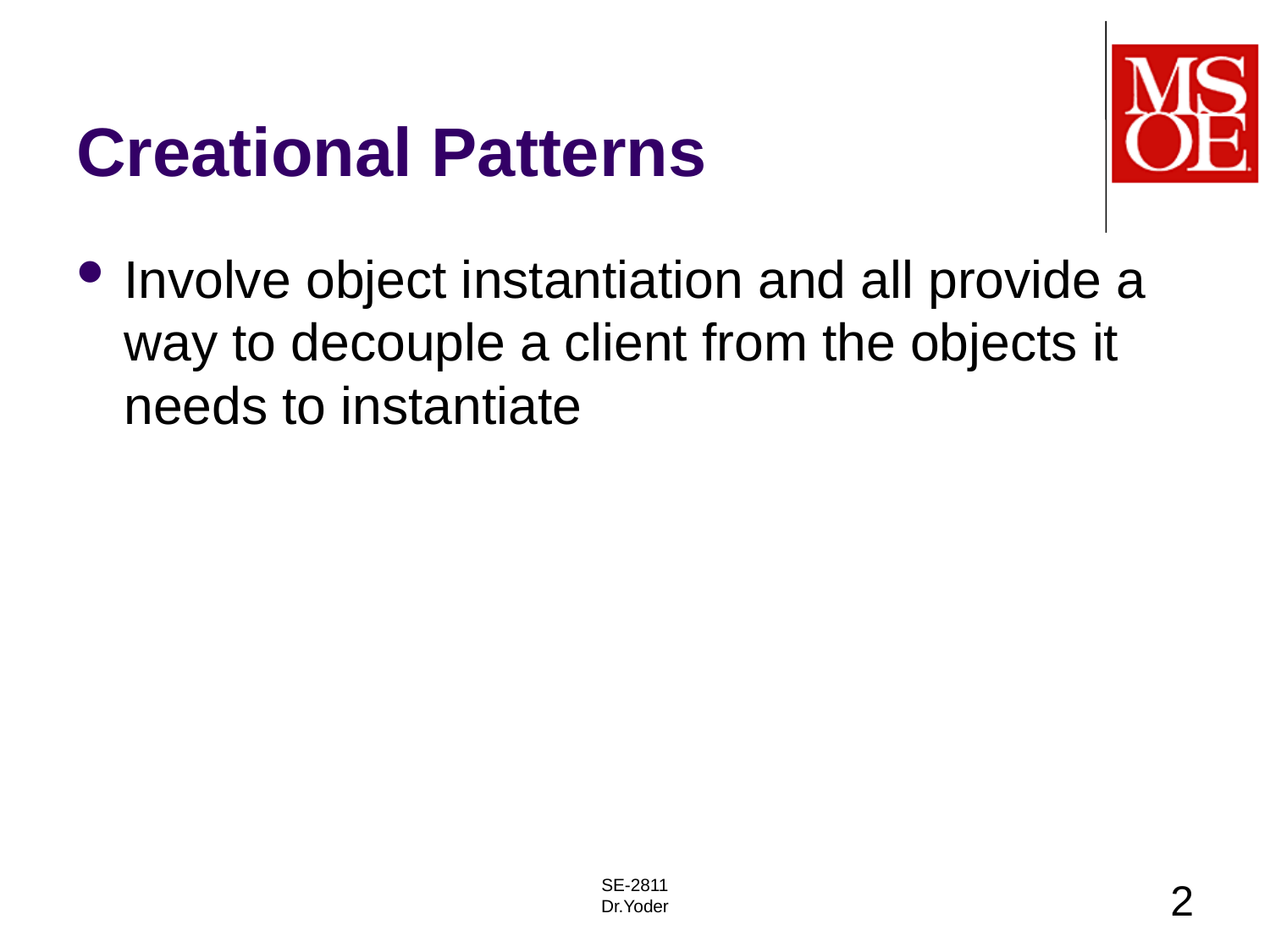

# Creational Patterns
Involve object instantiation and all provide a way to decouple a client from the objects it needs to instantiate
SE-2811
Dr.Yoder
2